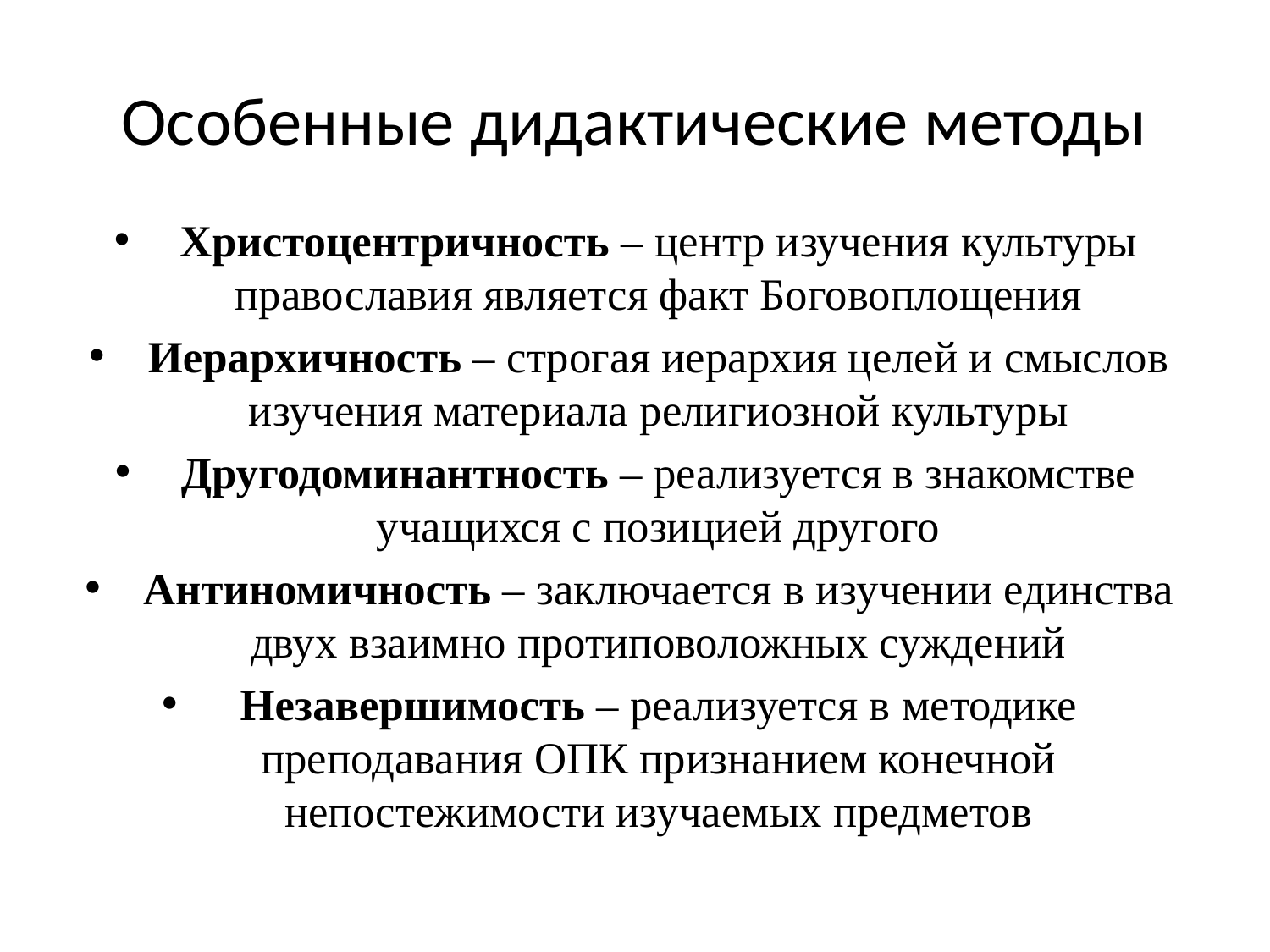

# Особенные дидактические методы
Христоцентричность – центр изучения культуры православия является факт Боговоплощения
Иерархичность – строгая иерархия целей и смыслов изучения материала религиозной культуры
Другодоминантность – реализуется в знакомстве учащихся с позицией другого
Антиномичность – заключается в изучении единства двух взаимно протиповоложных суждений
Незавершимость – реализуется в методике преподавания ОПК признанием конечной непостежимости изучаемых предметов